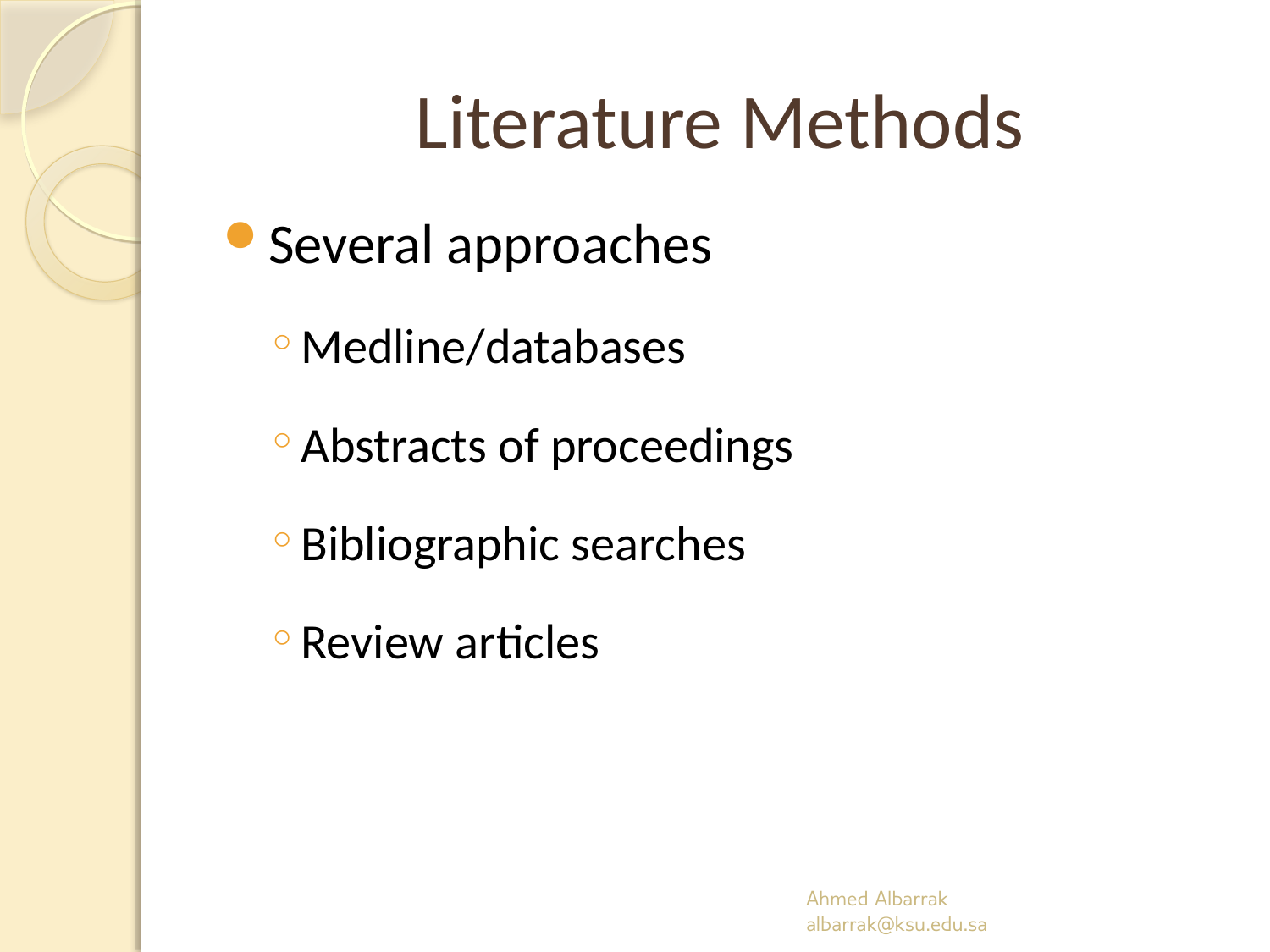

# Literature Methods
Several approaches
Medline/databases
Abstracts of proceedings
Bibliographic searches
Review articles
Ahmed Albarrak
albarrak@ksu.edu.sa